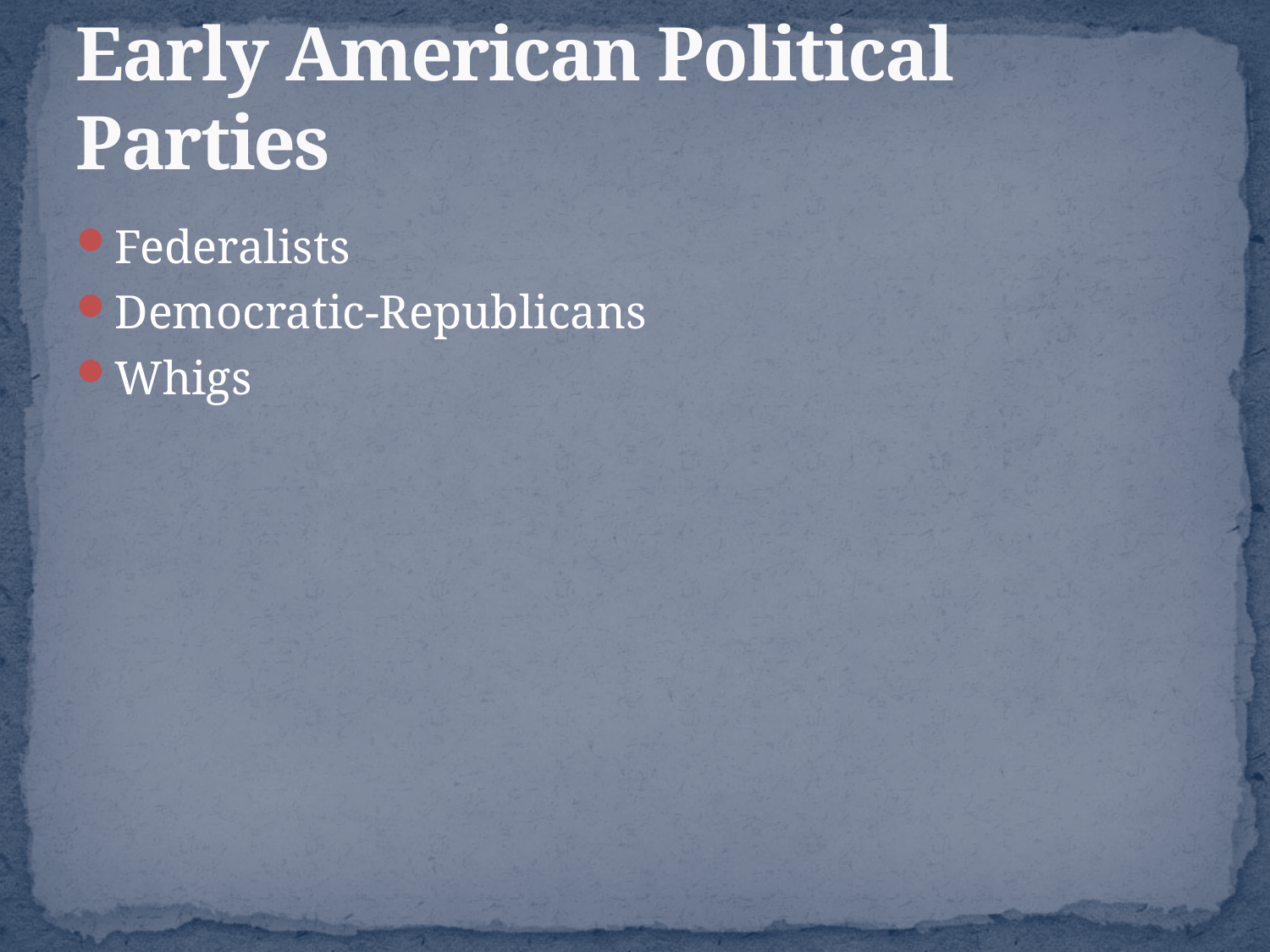

# Early American Political Parties
Federalists
Democratic-Republicans
Whigs